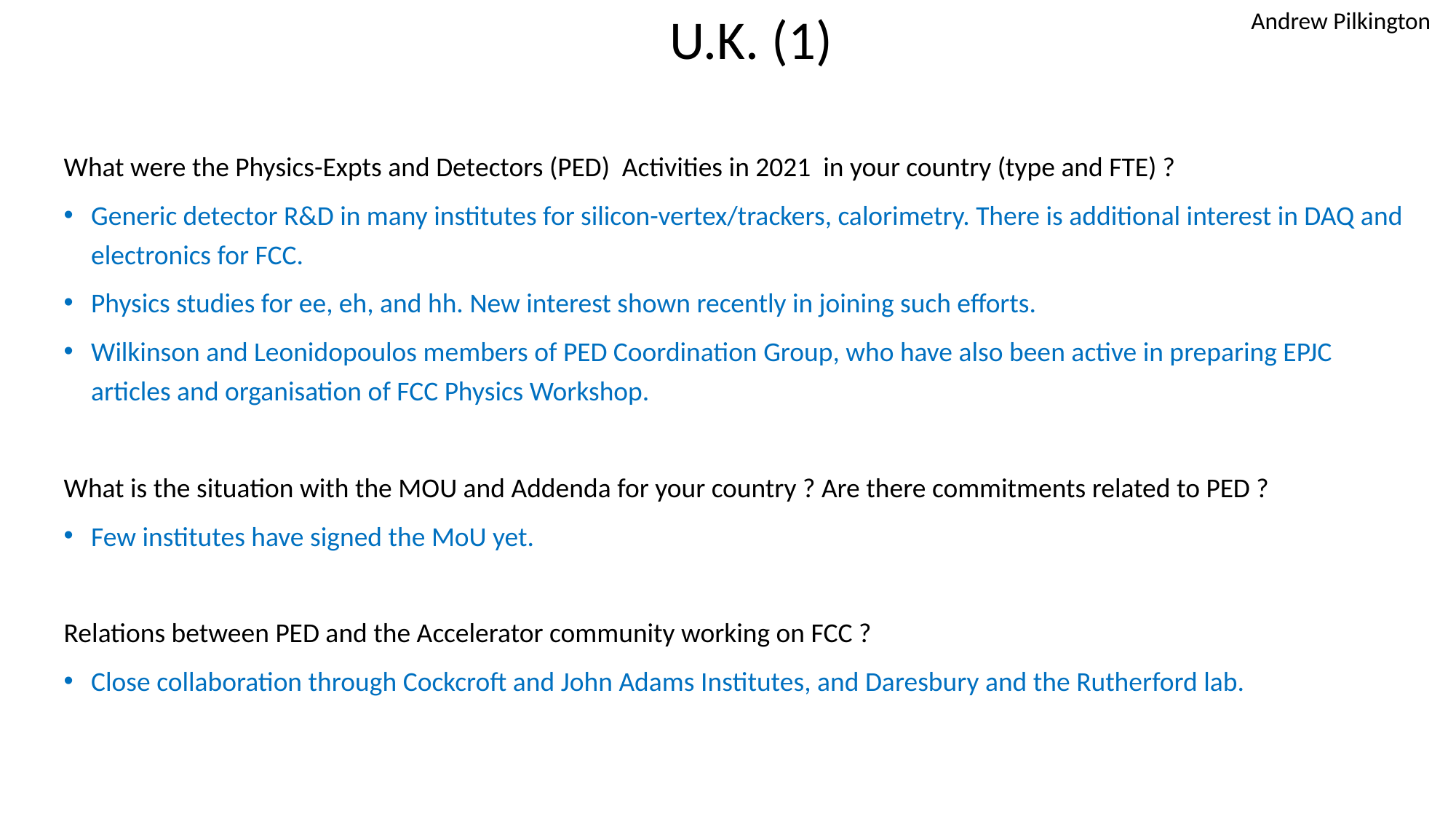

Andrew Pilkington
# U.K. (1)
What were the Physics-Expts and Detectors (PED)  Activities in 2021  in your country (type and FTE) ?
Generic detector R&D in many institutes for silicon-vertex/trackers, calorimetry. There is additional interest in DAQ and electronics for FCC.
Physics studies for ee, eh, and hh. New interest shown recently in joining such efforts.
Wilkinson and Leonidopoulos members of PED Coordination Group, who have also been active in preparing EPJC articles and organisation of FCC Physics Workshop.

What is the situation with the MOU and Addenda for your country ? Are there commitments related to PED ?
Few institutes have signed the MoU yet.

Relations between PED and the Accelerator community working on FCC ?
Close collaboration through Cockcroft and John Adams Institutes, and Daresbury and the Rutherford lab.